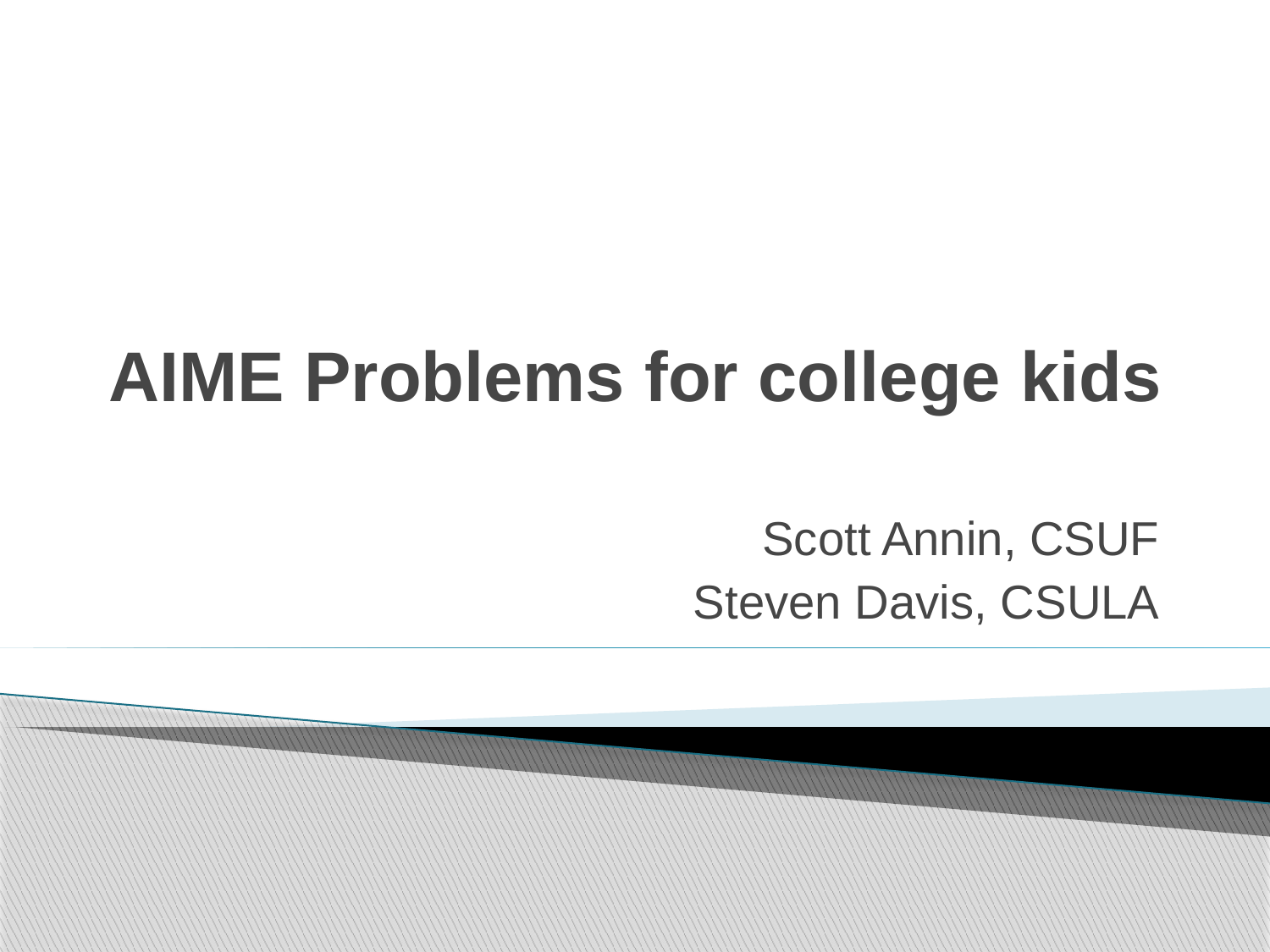

# AIME Problems for college kids
Scott Annin, CSUF
Steven Davis, CSULA